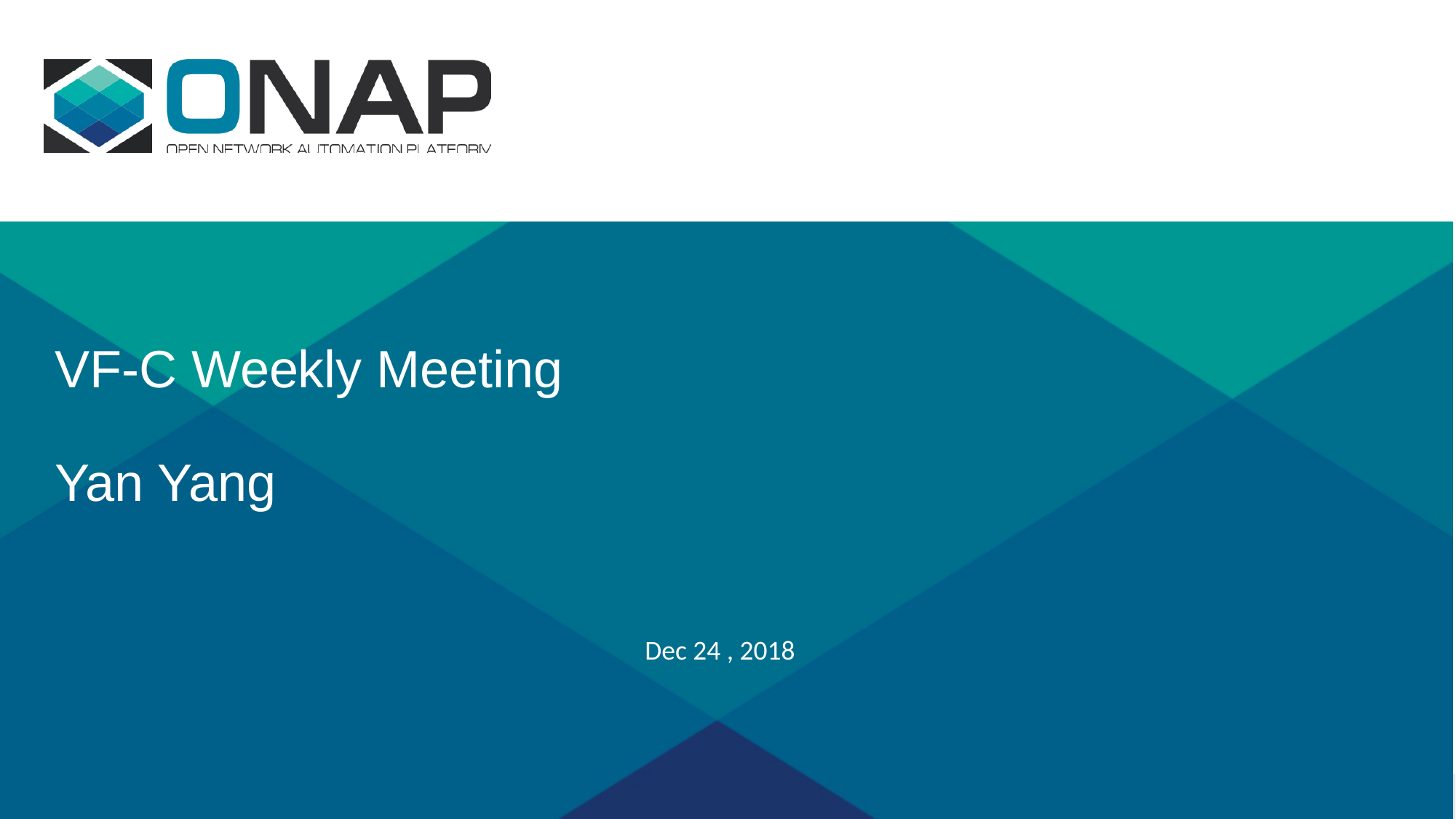

# VF-C Weekly Meeting Yan Yang
Dec 24 , 2018